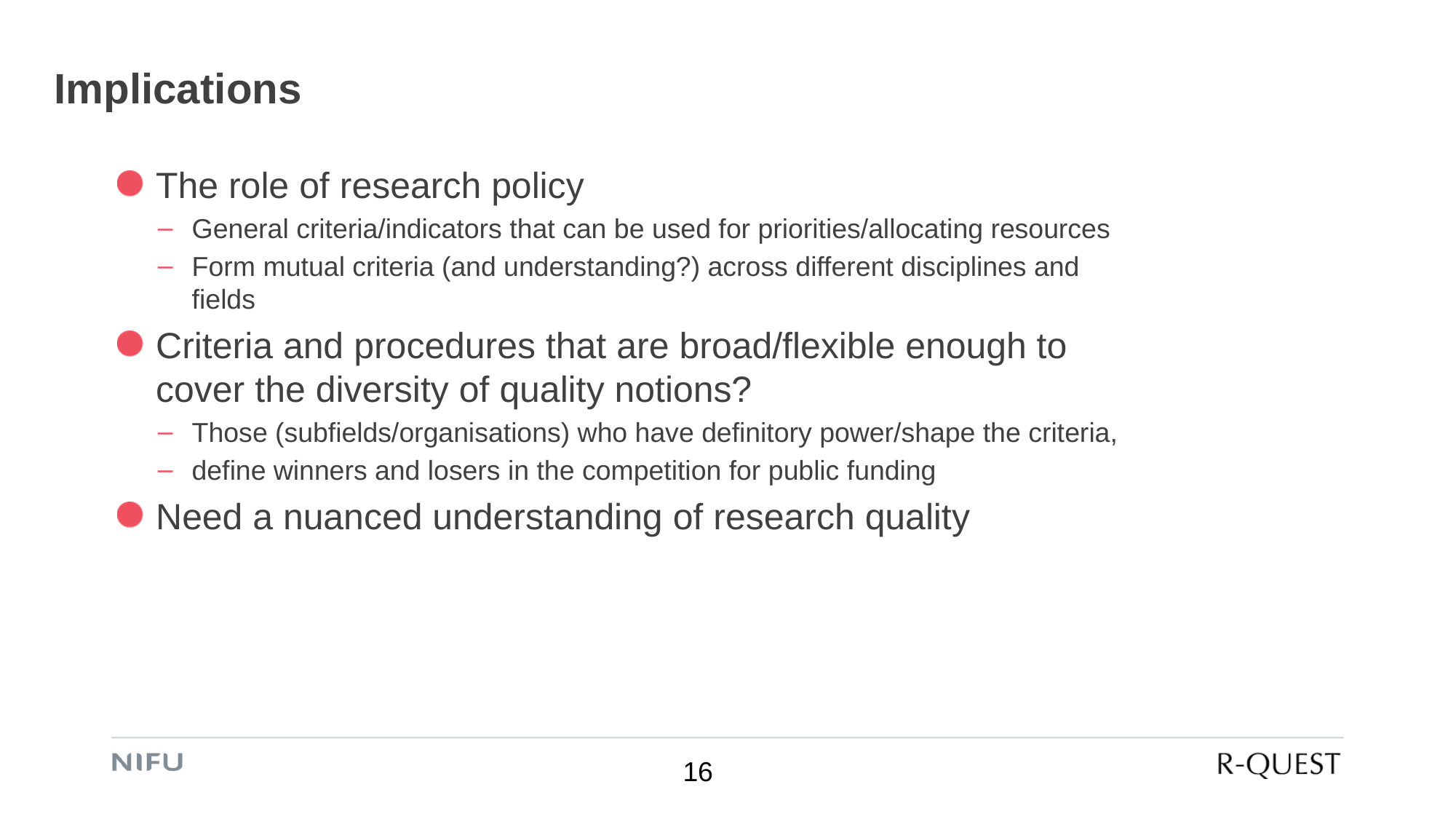

Implications
The role of research policy
General criteria/indicators that can be used for priorities/allocating resources
Form mutual criteria (and understanding?) across different disciplines and fields
Criteria and procedures that are broad/flexible enough to cover the diversity of quality notions?
Those (subfields/organisations) who have definitory power/shape the criteria,
define winners and losers in the competition for public funding
Need a nuanced understanding of research quality

16